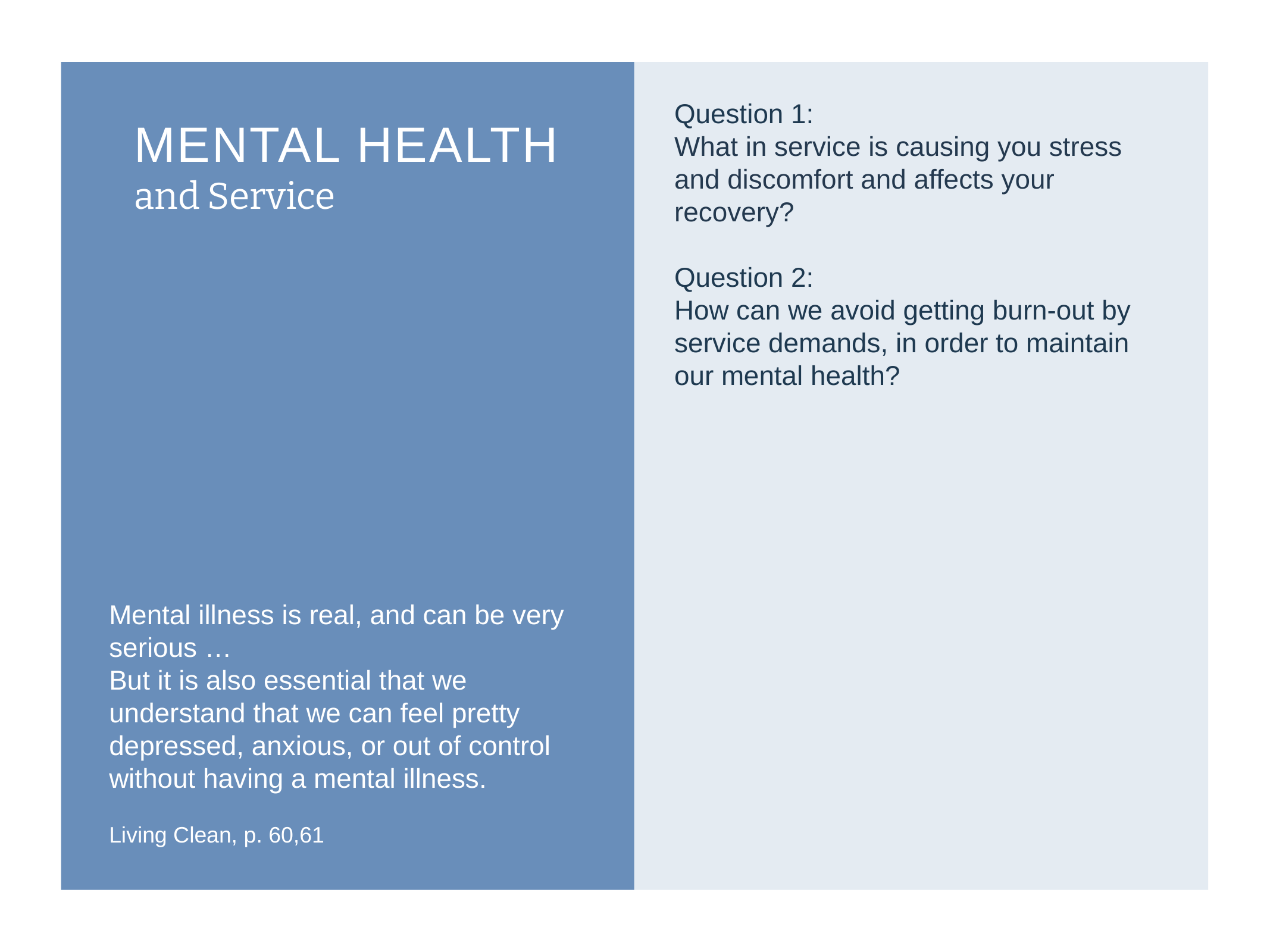

MENTAL HEALTH
and Service
Question 1:
What in service is causing you stress and discomfort and affects your recovery?

Question 2:
How can we avoid getting burn-out by service demands, in order to maintain our mental health?
Mental illness is real, and can be very serious …
But it is also essential that we understand that we can feel pretty depressed, anxious, or out of control without having a mental illness.

Living Clean, p. 60,61